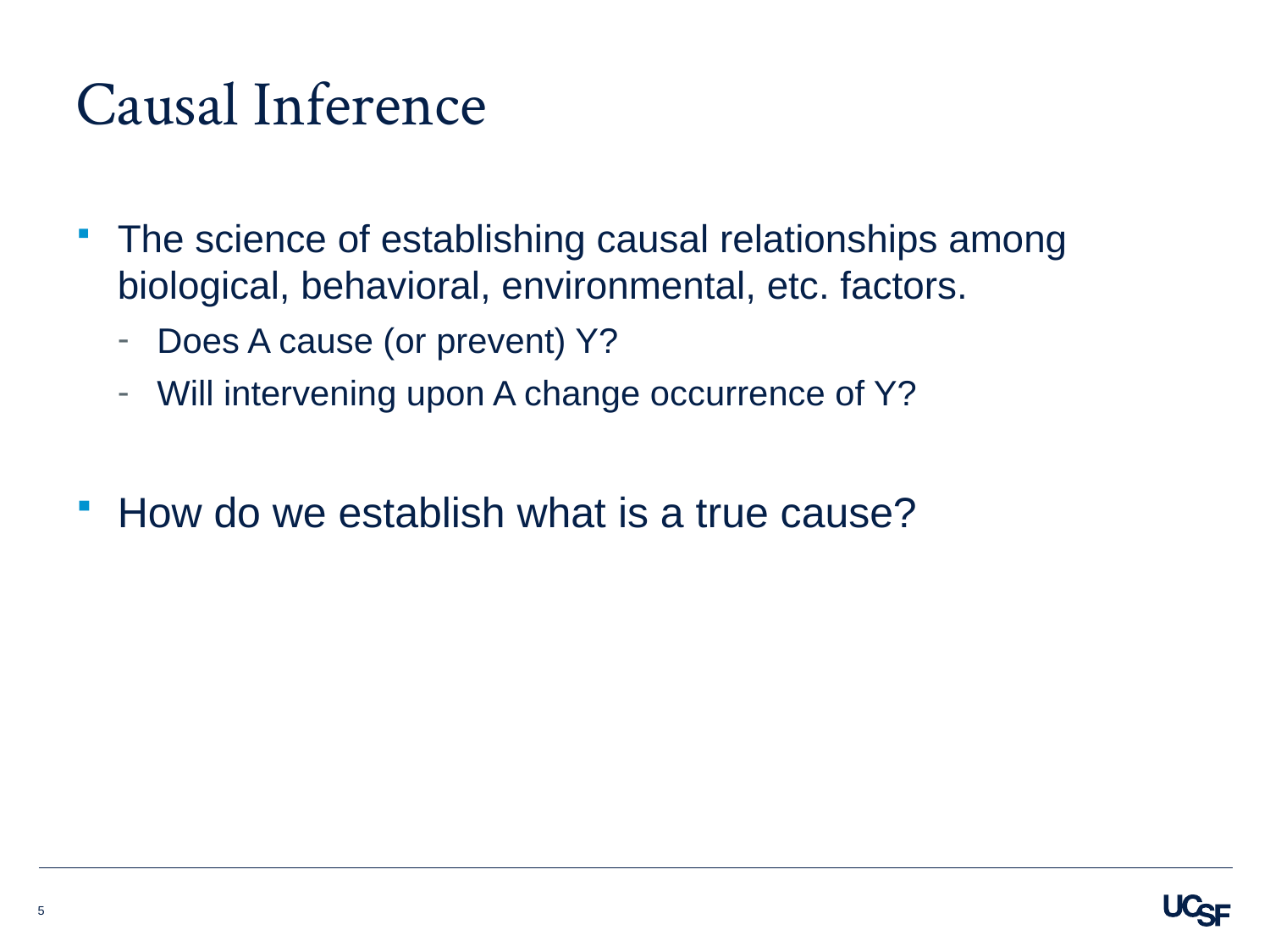

# Causal Inference
The science of establishing causal relationships among biological, behavioral, environmental, etc. factors.
Does A cause (or prevent) Y?
Will intervening upon A change occurrence of Y?

How do we establish what is a true cause?

5